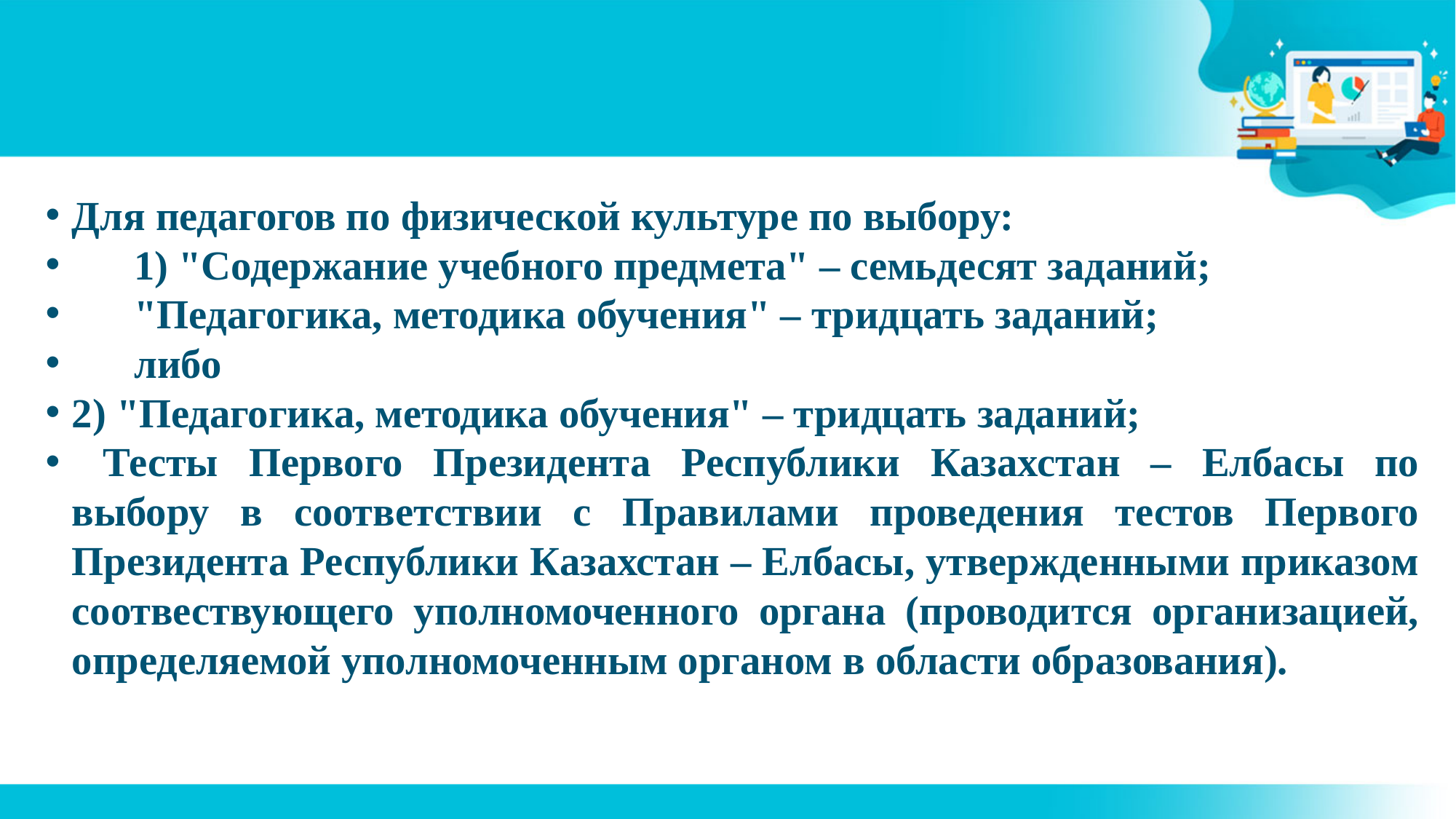

#
Для педагогов по физической культуре по выбору:
      1) "Содержание учебного предмета" – семьдесят заданий;
      "Педагогика, методика обучения" – тридцать заданий;
      либо
2) "Педагогика, методика обучения" – тридцать заданий;
   Тесты Первого Президента Республики Казахстан – Елбасы по выбору в соответствии с Правилами проведения тестов Первого Президента Республики Казахстан – Елбасы, утвержденными приказом соотвествующего уполномоченного органа (проводится организацией, определяемой уполномоченным органом в области образования).